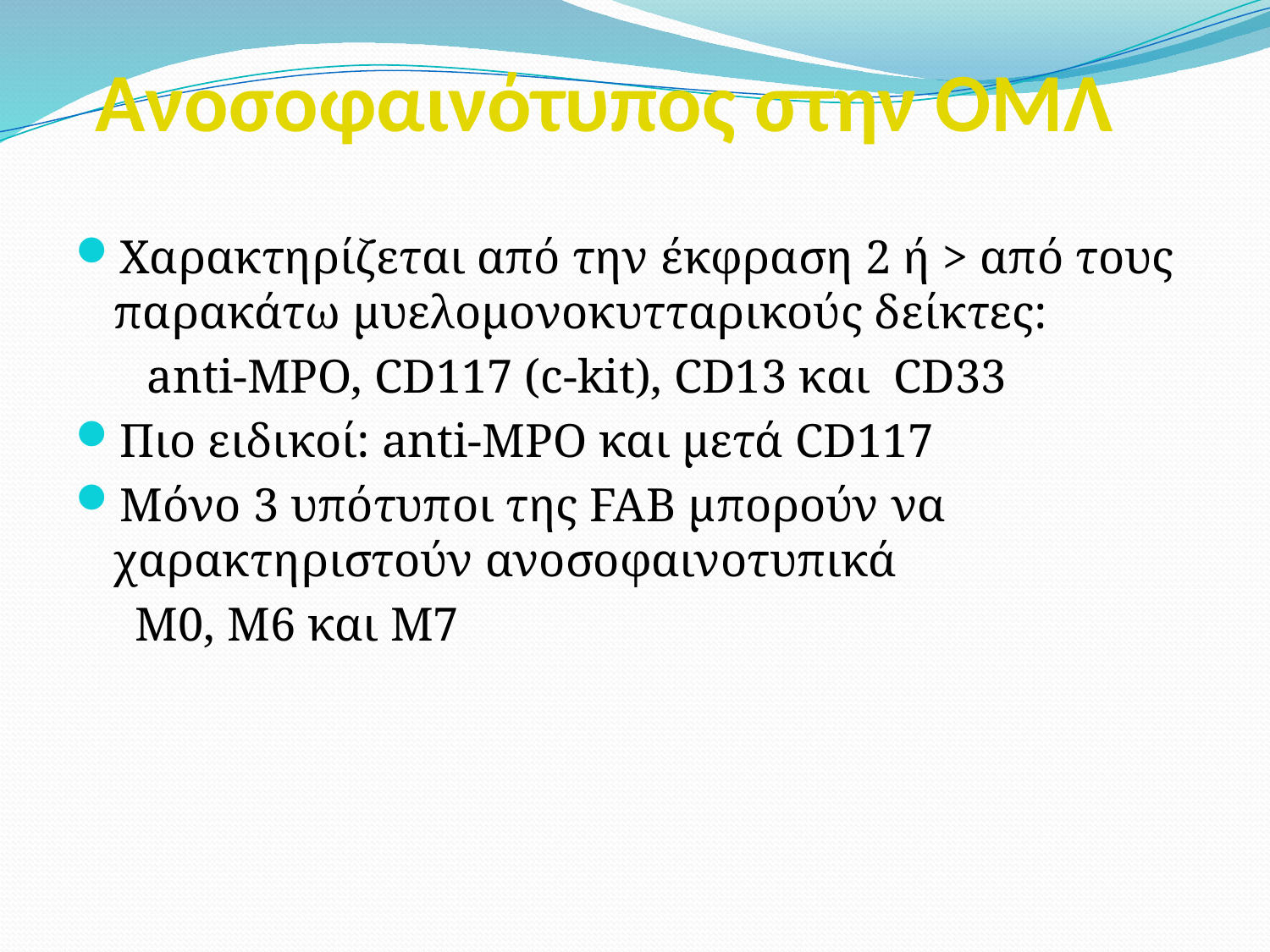

# Ανοσοφαινότυπος στην ΟΜΛ
Χαρακτηρίζεται από την έκφραση 2 ή > από τους παρακάτω μυελομονοκυτταρικούς δείκτες:
      anti-MPO, CD117 (c-kit), CD13 και  CD33
Πιο ειδικοί: anti-MPO και μετά CD117
Μόνο 3 υπότυποι της FAB μπορούν να χαρακτηριστούν ανοσοφαινοτυπικά
     Μ0, Μ6 και Μ7